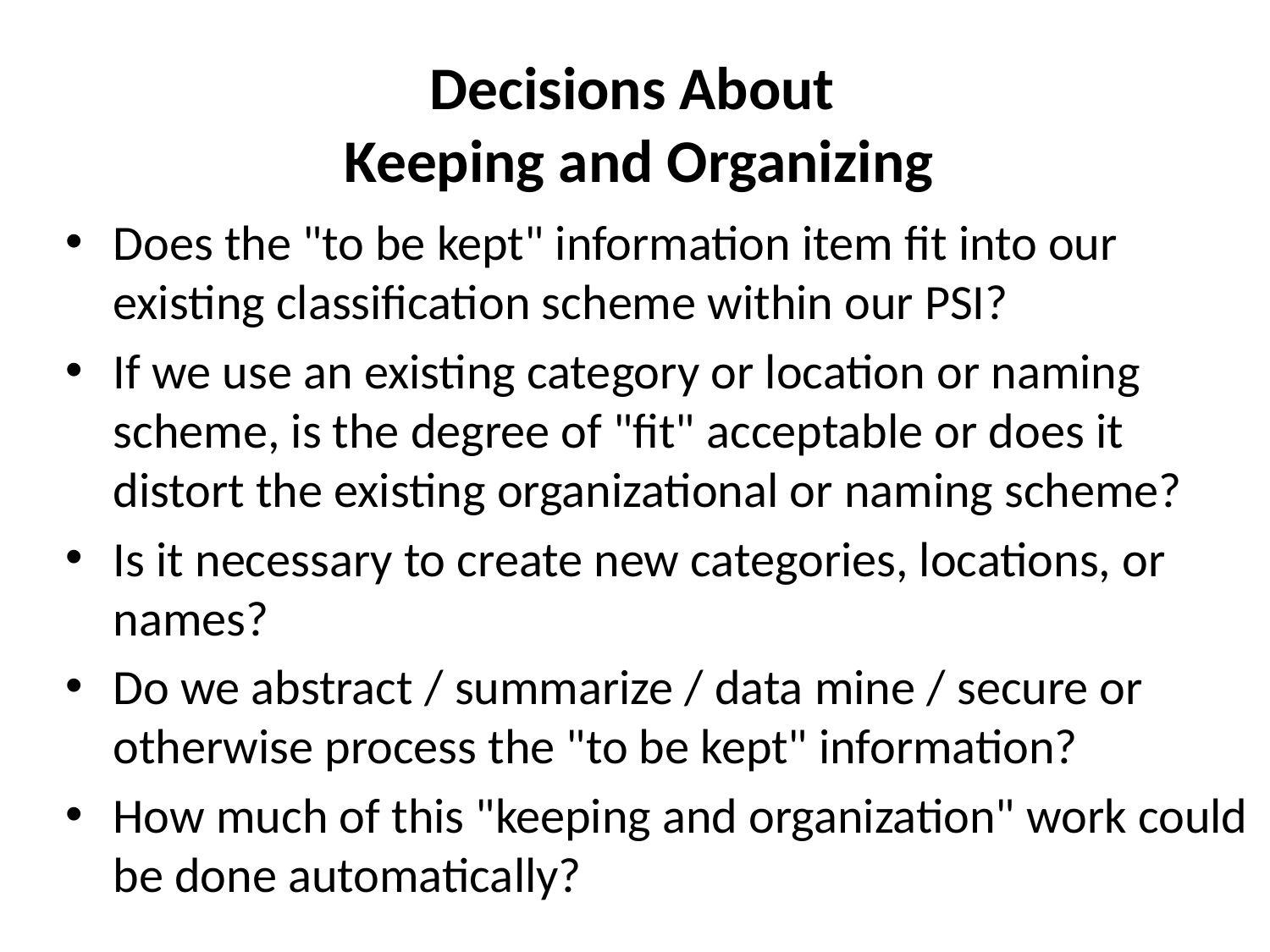

# Decisions About Keeping and Organizing

Does the "to be kept" information item fit into our existing classification scheme within our PSI?
If we use an existing category or location or naming scheme, is the degree of "fit" acceptable or does it distort the existing organizational or naming scheme?
Is it necessary to create new categories, locations, or names?
Do we abstract / summarize / data mine / secure or otherwise process the "to be kept" information?
How much of this "keeping and organization" work could be done automatically?